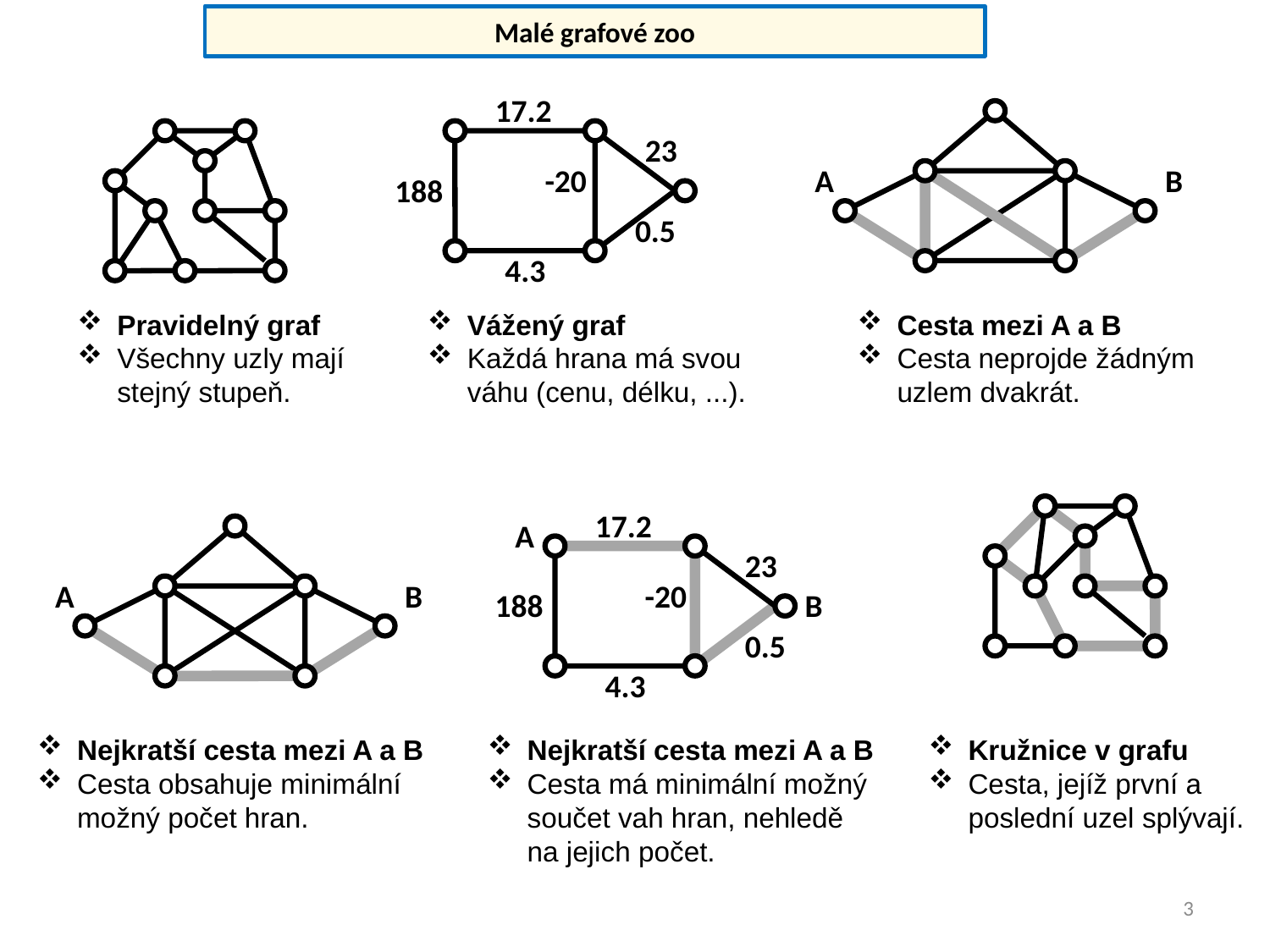

Malé grafové zoo
17.2

23

-20
A

B

188

0.5

4.3

Pravidelný graf
Všechny uzly mají stejný stupeň.
Vážený graf
Každá hrana má svou váhu (cenu, délku, ...).
Cesta mezi A a B
Cesta neprojde žádným uzlem dvakrát.

17.2

A

23

A

B
-20

188
B

0.5

4.3

Nejkratší cesta mezi A a B
Cesta obsahuje minimální možný počet hran.
Nejkratší cesta mezi A a B
Cesta má minimální možný součet vah hran, nehledě na jejich počet.
Kružnice v grafu
Cesta, jejíž první a poslední uzel splývají.
3